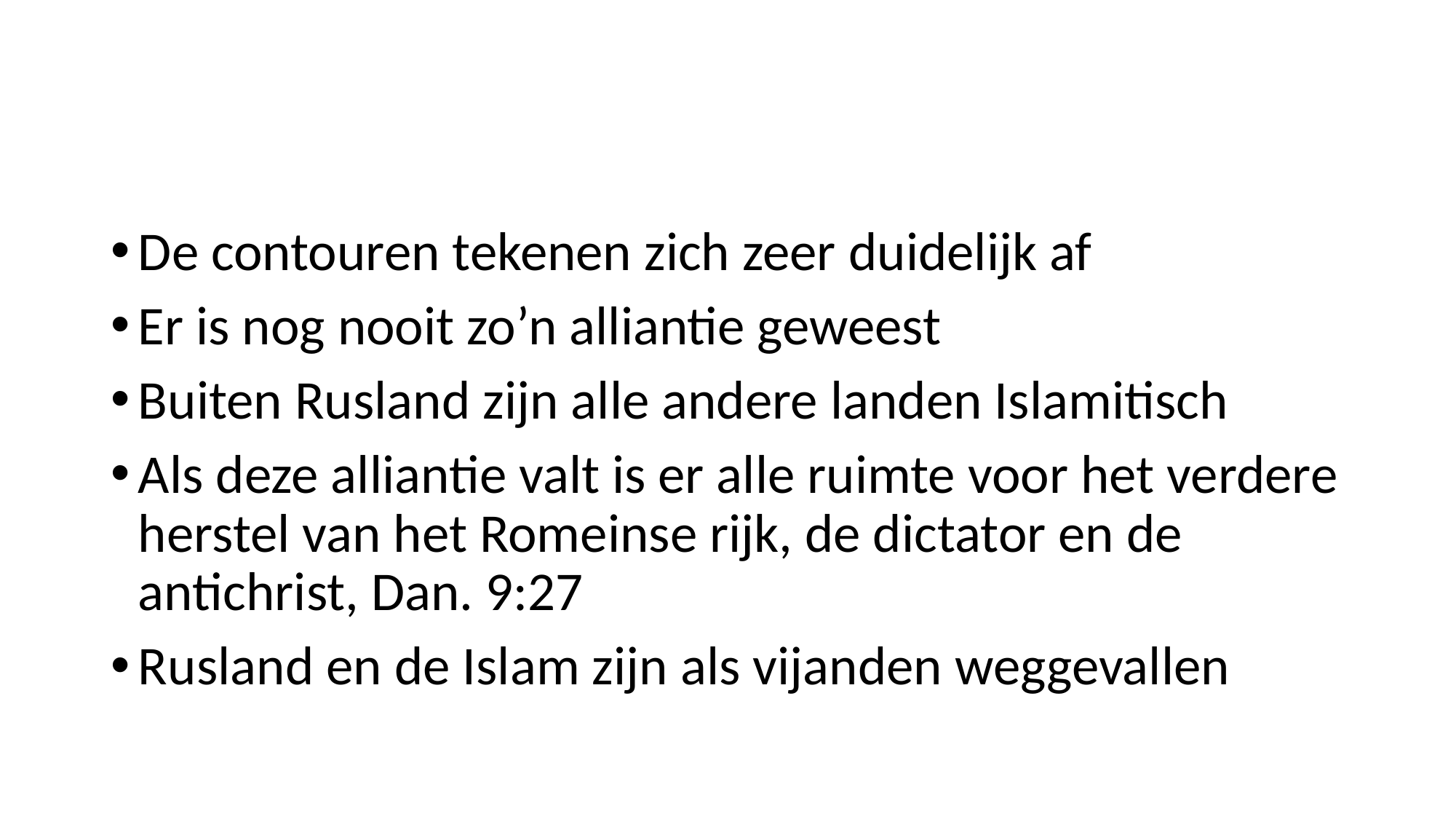

#
De contouren tekenen zich zeer duidelijk af
Er is nog nooit zo’n alliantie geweest
Buiten Rusland zijn alle andere landen Islamitisch
Als deze alliantie valt is er alle ruimte voor het verdere herstel van het Romeinse rijk, de dictator en de antichrist, Dan. 9:27
Rusland en de Islam zijn als vijanden weggevallen